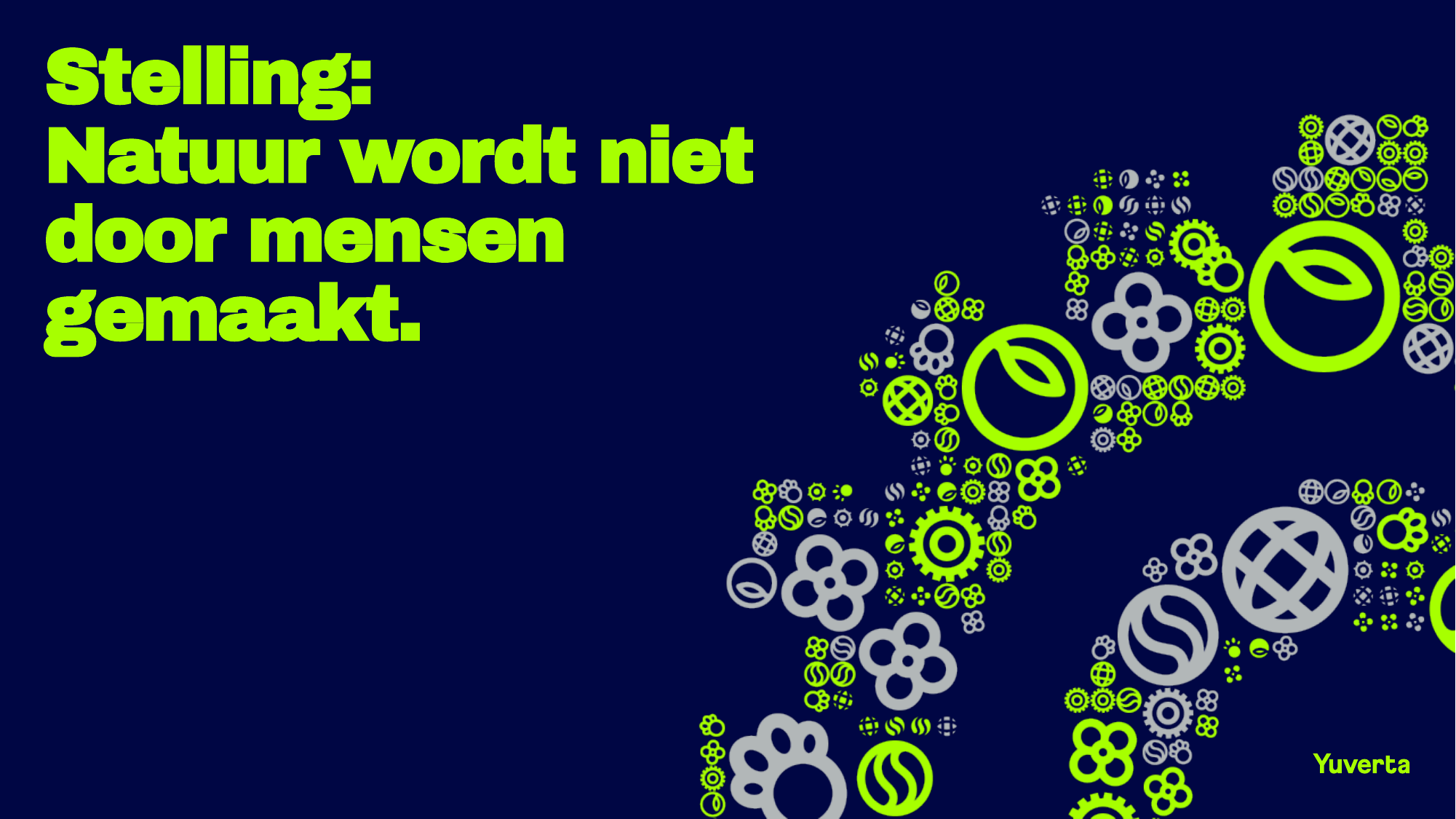

# Stelling: Natuur wordt niet door mensen gemaakt.